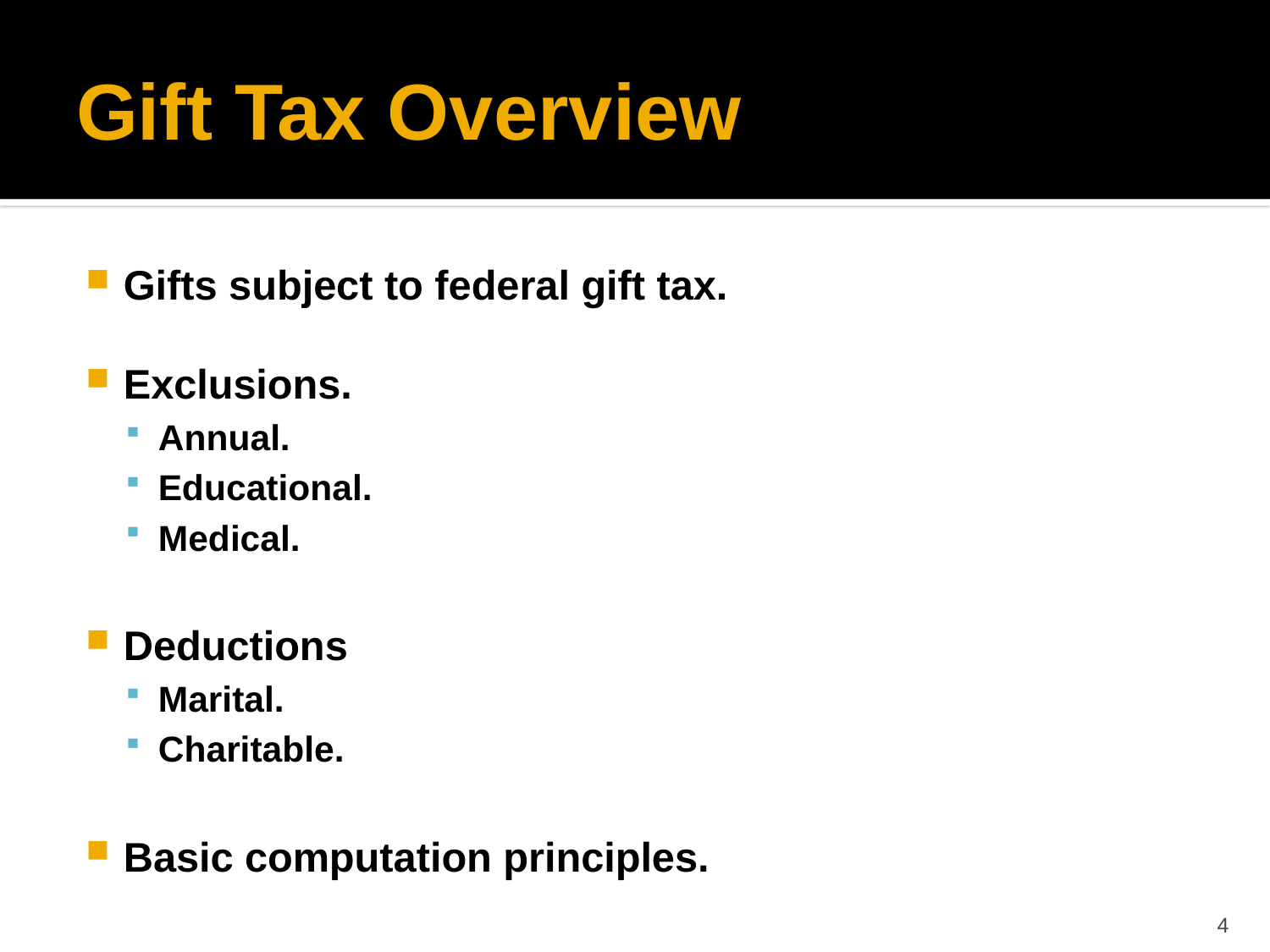

# Gift Tax Overview
Gifts subject to federal gift tax.

Exclusions.
Annual.
Educational.
Medical.

Deductions
Marital.
Charitable.

Basic computation principles.
4